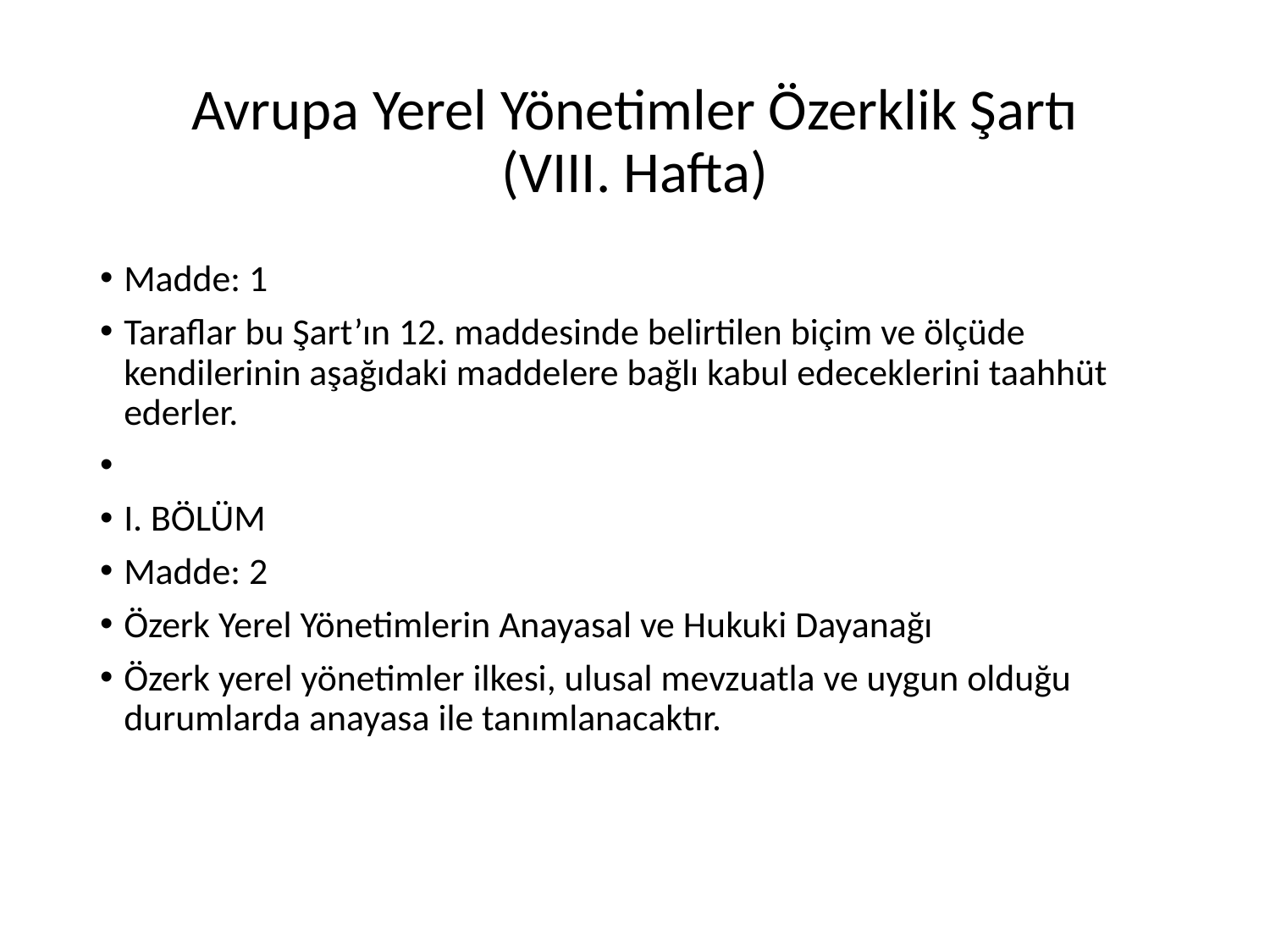

# Avrupa Yerel Yönetimler Özerklik Şartı (VIII. Hafta)
Madde: 1
Taraflar bu Şart’ın 12. maddesinde belirtilen biçim ve ölçüde kendilerinin aşağıdaki maddelere bağlı kabul edeceklerini taahhüt ederler.

I. BÖLÜM
Madde: 2
Özerk Yerel Yönetimlerin Anayasal ve Hukuki Dayanağı
Özerk yerel yönetimler ilkesi, ulusal mevzuatla ve uygun olduğu durumlarda anayasa ile tanımlanacaktır.